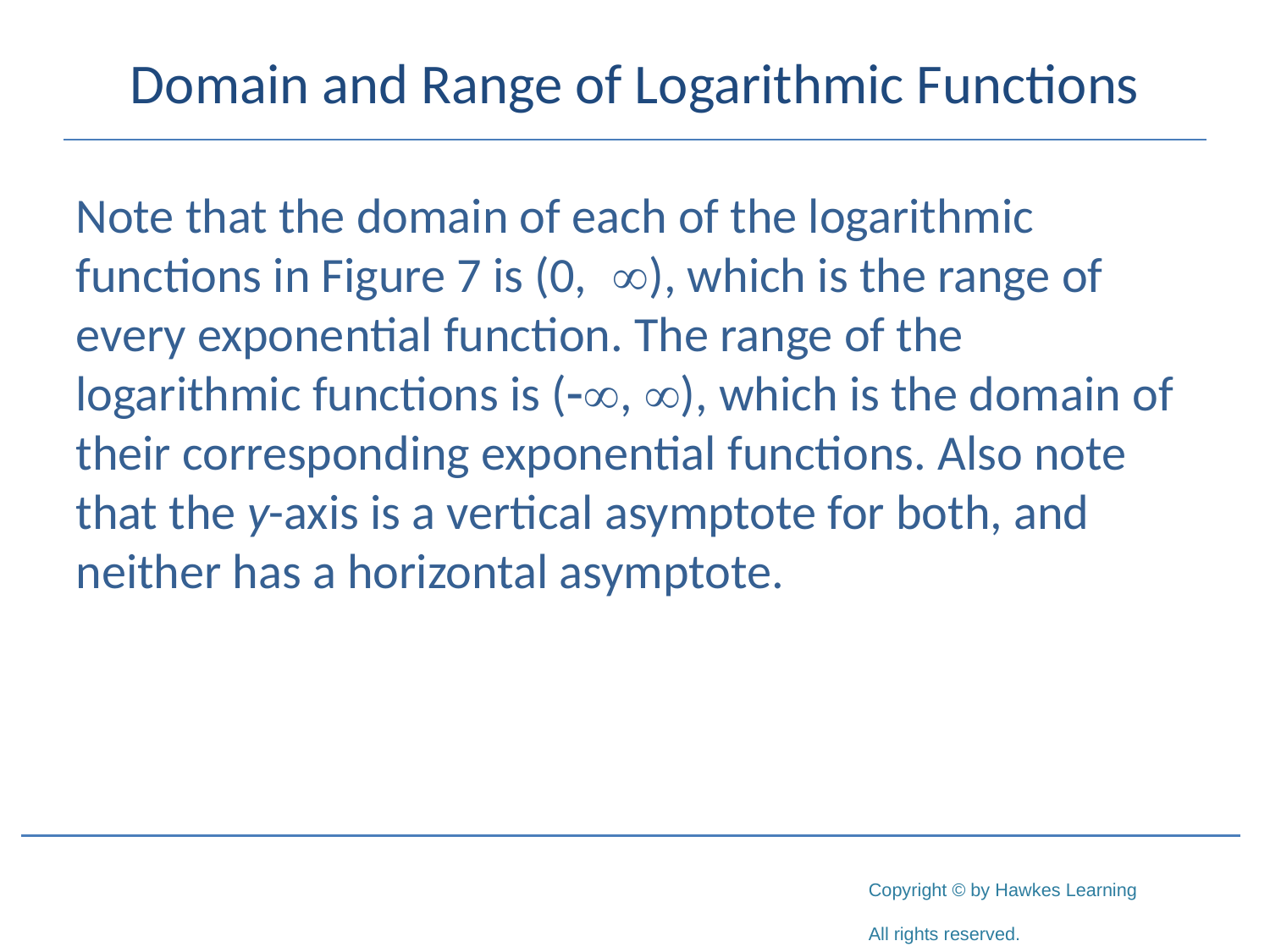

# Domain and Range of Logarithmic Functions
Note that the domain of each of the logarithmic functions in Figure 7 is (0, ∞), which is the range of every exponential function. The range of the logarithmic functions is (−∞, ∞), which is the domain of their corresponding exponential functions. Also note that the y-axis is a vertical asymptote for both, and neither has a horizontal asymptote.